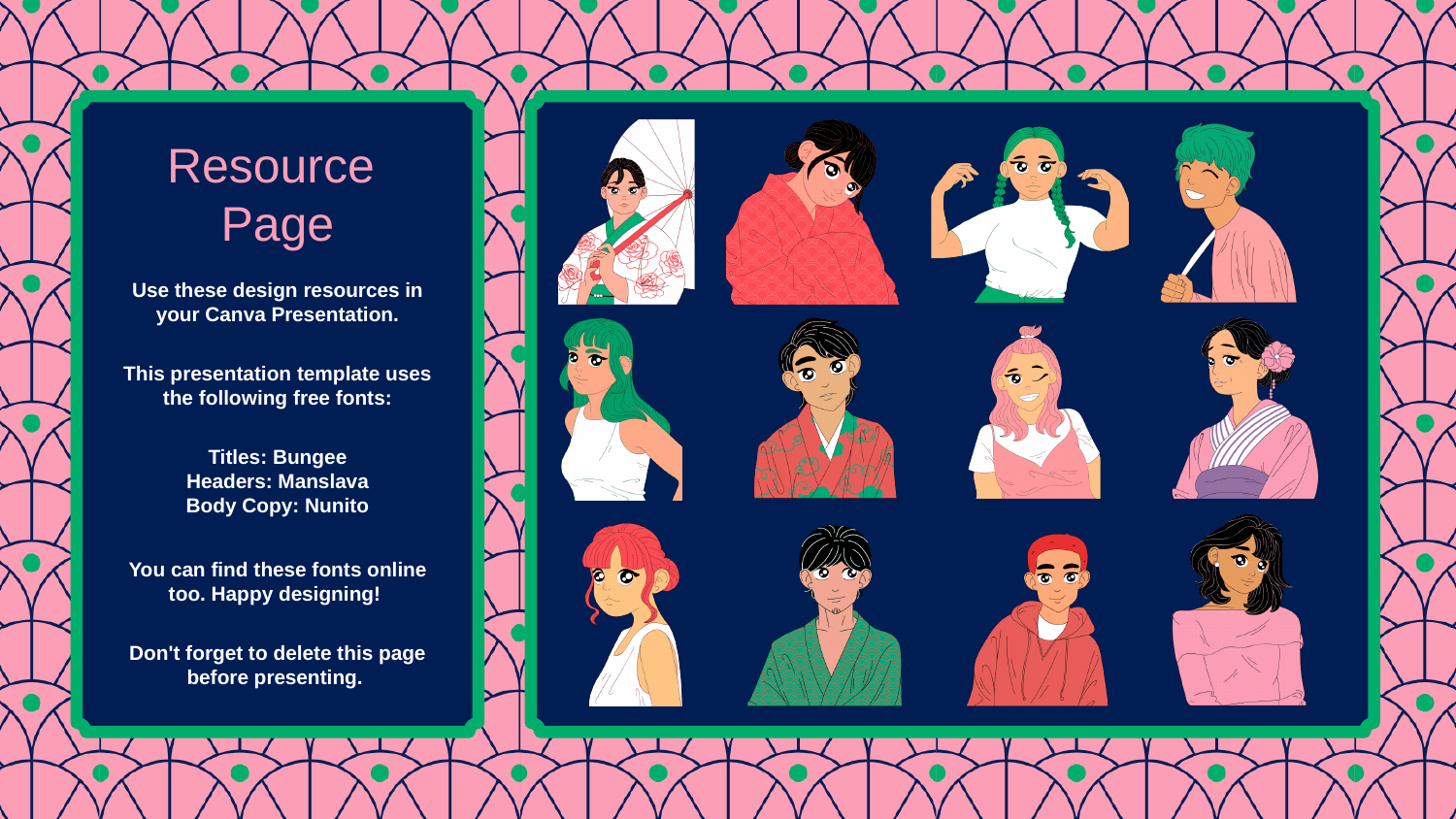

Resource  Page
Use these design resources in your Canva Presentation.

This presentation template uses the following free fonts:
Titles: Bungee
Headers: Manslava
Body Copy: Nunito

You can find these fonts online too. Happy designing!
Don't forget to delete this page
before presenting.